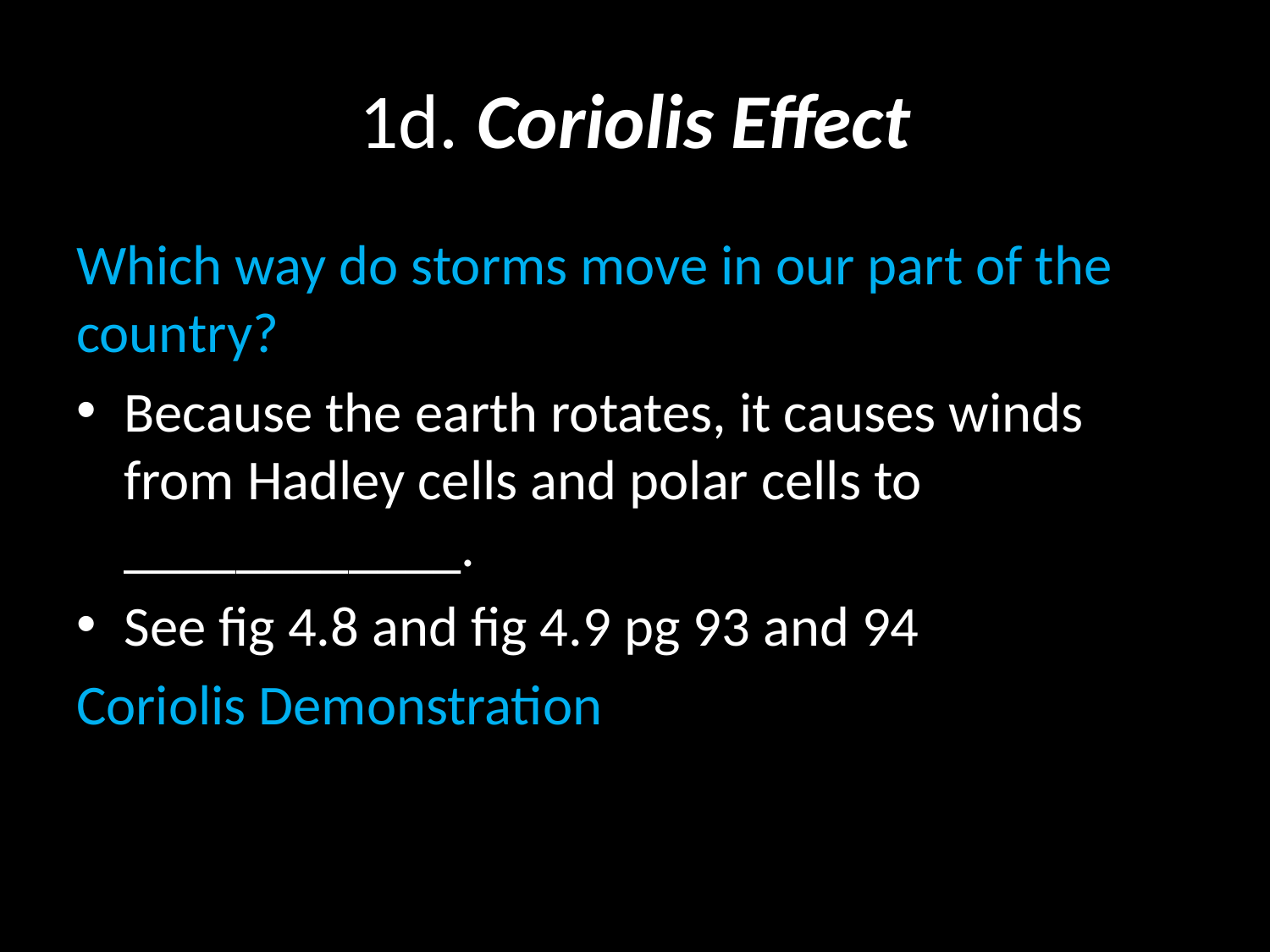

# 1d. Coriolis Effect
Which way do storms move in our part of the country?
Because the earth rotates, it causes winds from Hadley cells and polar cells to ____________.
See fig 4.8 and fig 4.9 pg 93 and 94
Coriolis Demonstration